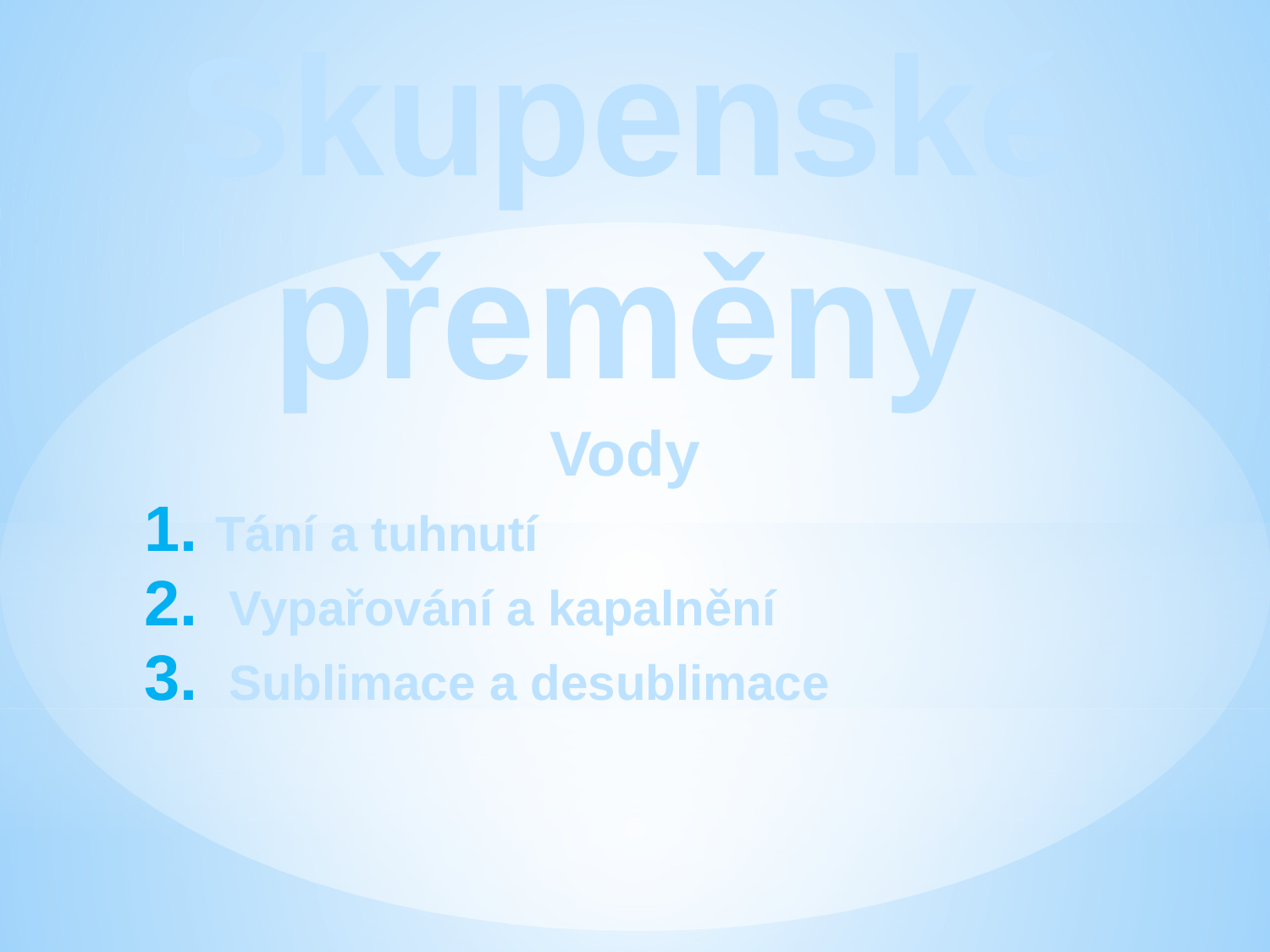

# Skupenské přeměny Vody
Tání a tuhnutí
 Vypařování a kapalnění
 Sublimace a desublimace